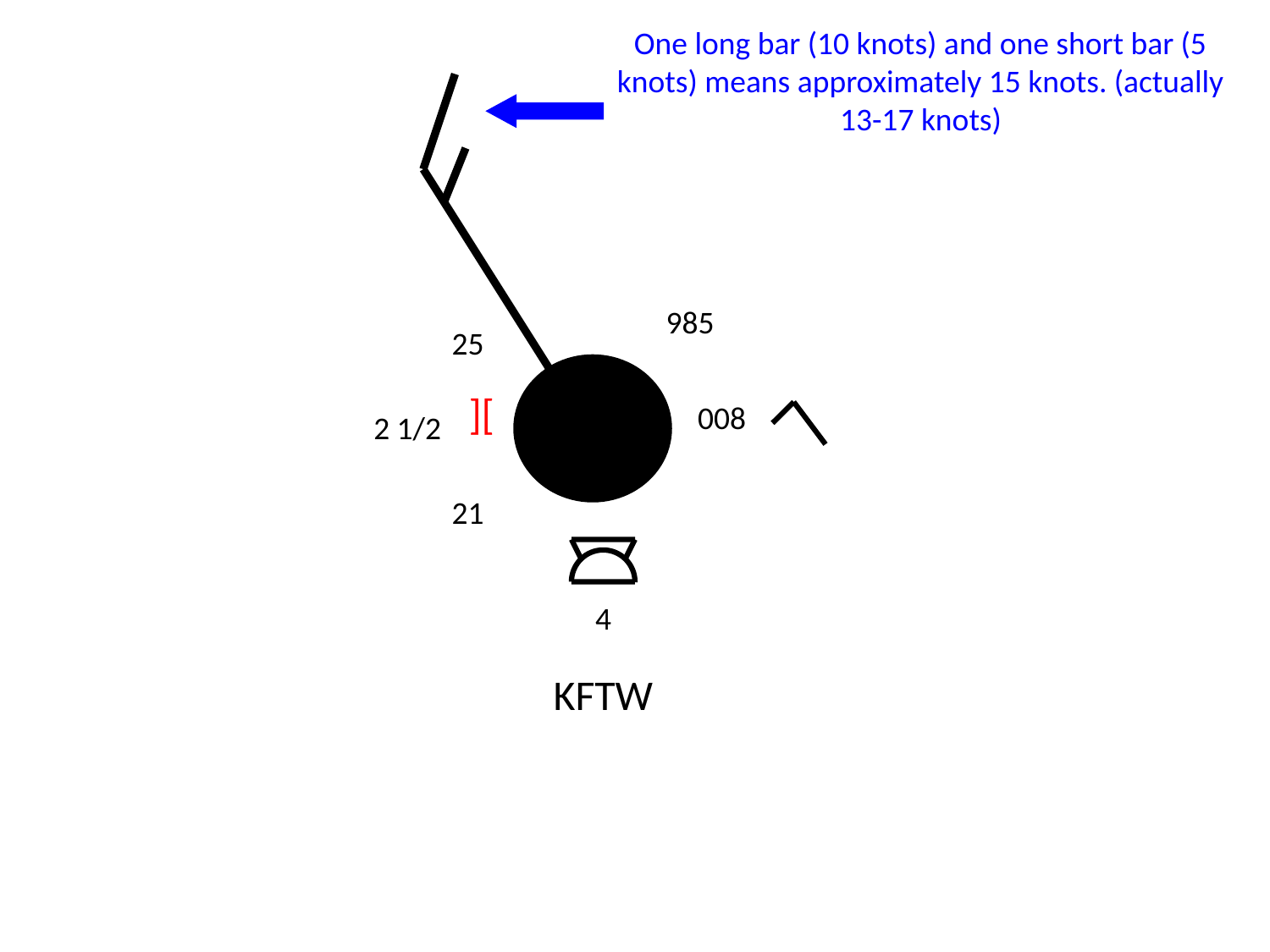

One long bar (10 knots) and one short bar (5 knots) means approximately 15 knots. (actually 13-17 knots)

985
25

][
008
2 1/2

21

4
KFTW